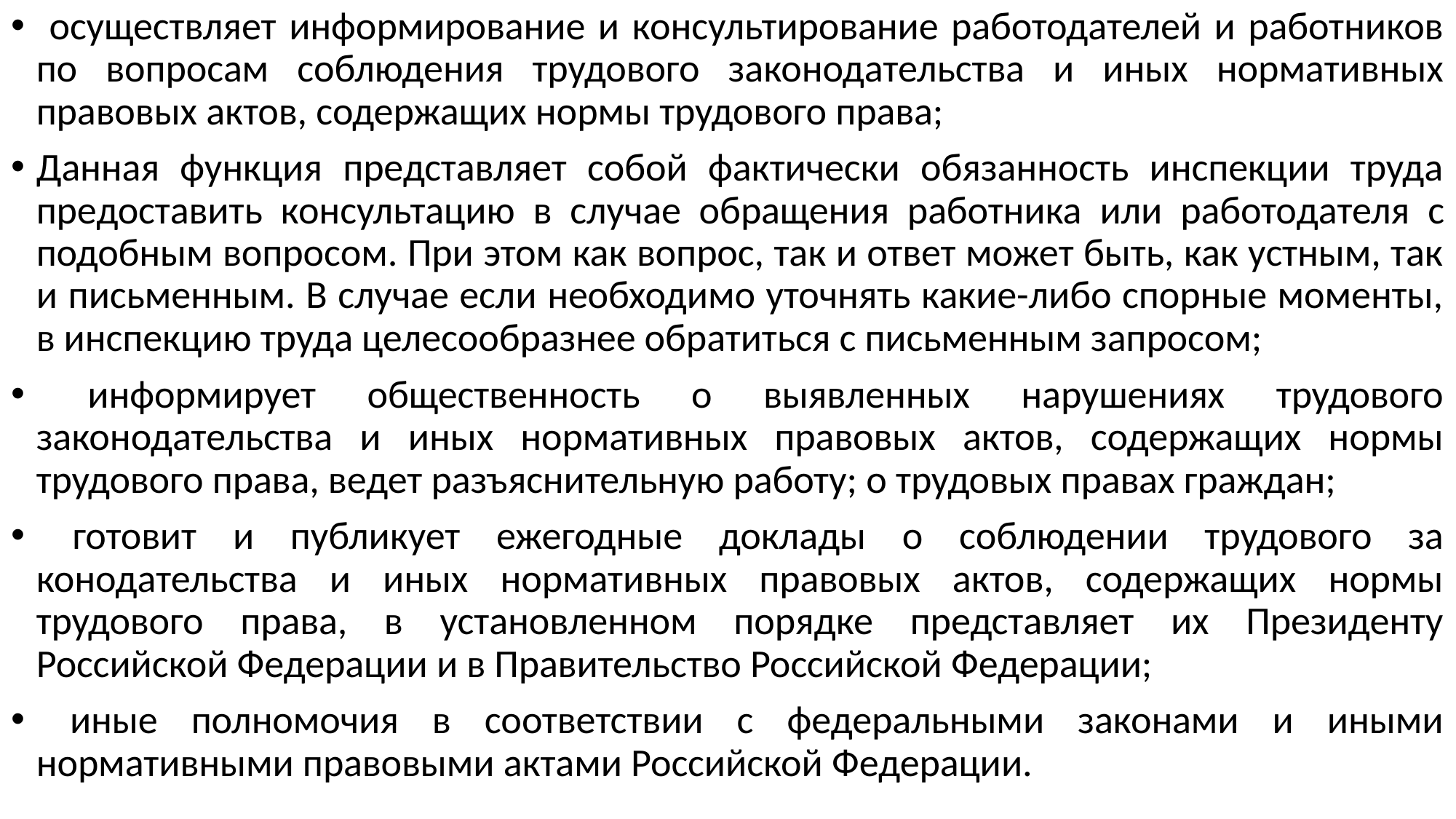

осуществляет информирование и консультирование работодателей и работников по вопросам соблюдения трудового законодательства и иных нормативных правовых актов, содержащих нормы трудового права;
Данная функция представляет собой фактически обязанность инспекции труда предоставить консультацию в случае обращения работника или работо­дателя с подобным вопросом. При этом как вопрос, так и ответ может быть, как устным, так и письменным. В случае если необходимо уточнять какие-либо спорные моменты, в инспекцию труда целесообразнее обратиться с письменным запросом;
 информирует общественность о выявленных нарушениях трудового законодательства и иных нормативных правовых актов, содержащих нормы трудового права, ведет разъяснительную работу; о трудовых правах граждан;
 готовит и публикует ежегодные доклады о соблюдении трудового за­конодательства и иных нормативных правовых актов, содержащих нормы трудового права, в установленном порядке представляет их Президенту Российской Федерации и в Правительство Российской Федерации;
 иные полномочия в соответствии с федеральными законами и иными нормативными правовыми актами Российской Федерации.